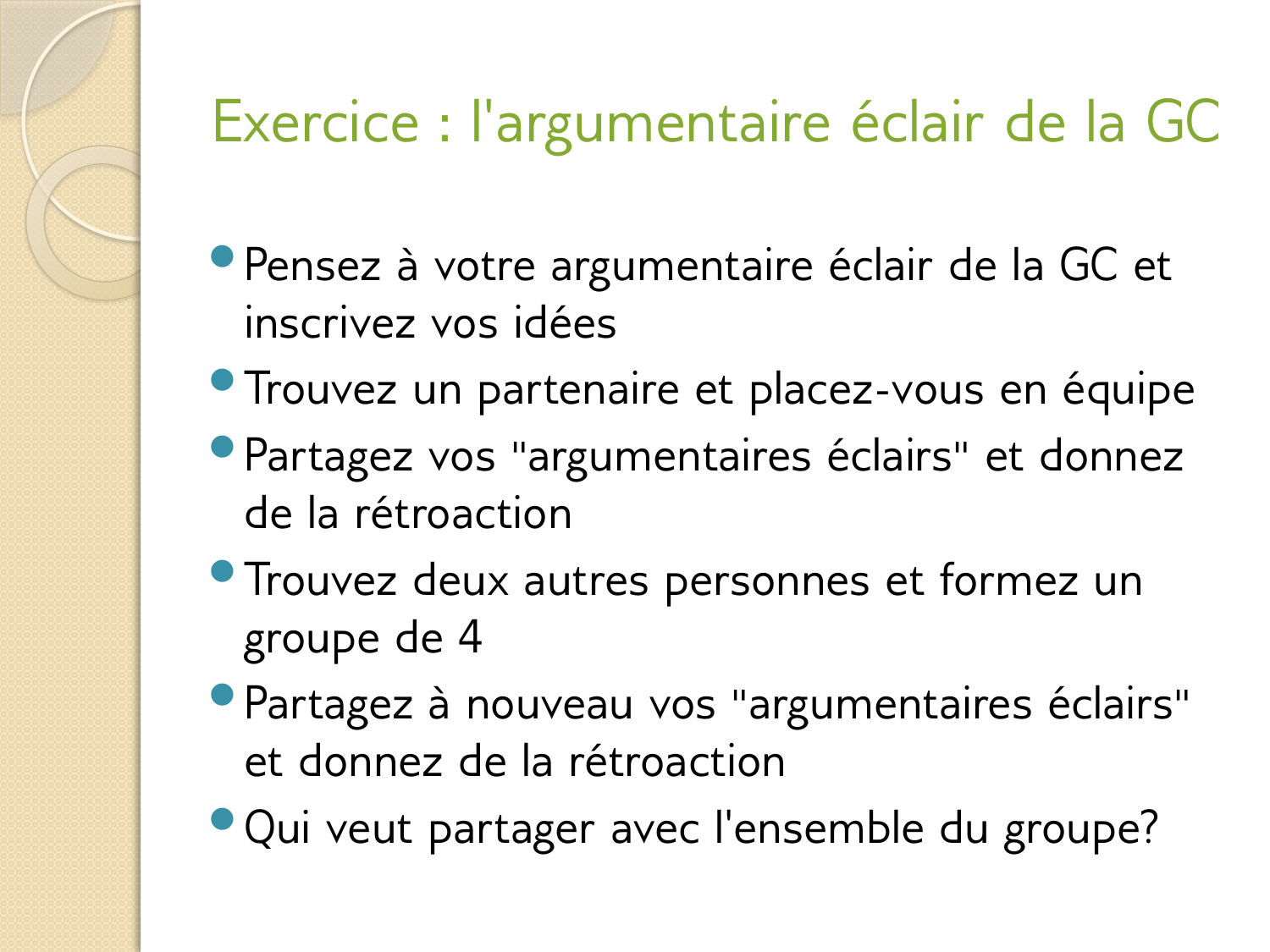

# Exercice : l'argumentaire éclair de la GC
Pensez à votre argumentaire éclair de la GC et inscrivez vos idées
Trouvez un partenaire et placez-vous en équipe
Partagez vos "argumentaires éclairs" et donnez de la rétroaction
Trouvez deux autres personnes et formez un groupe de 4
Partagez à nouveau vos "argumentaires éclairs" et donnez de la rétroaction
Qui veut partager avec l'ensemble du groupe?